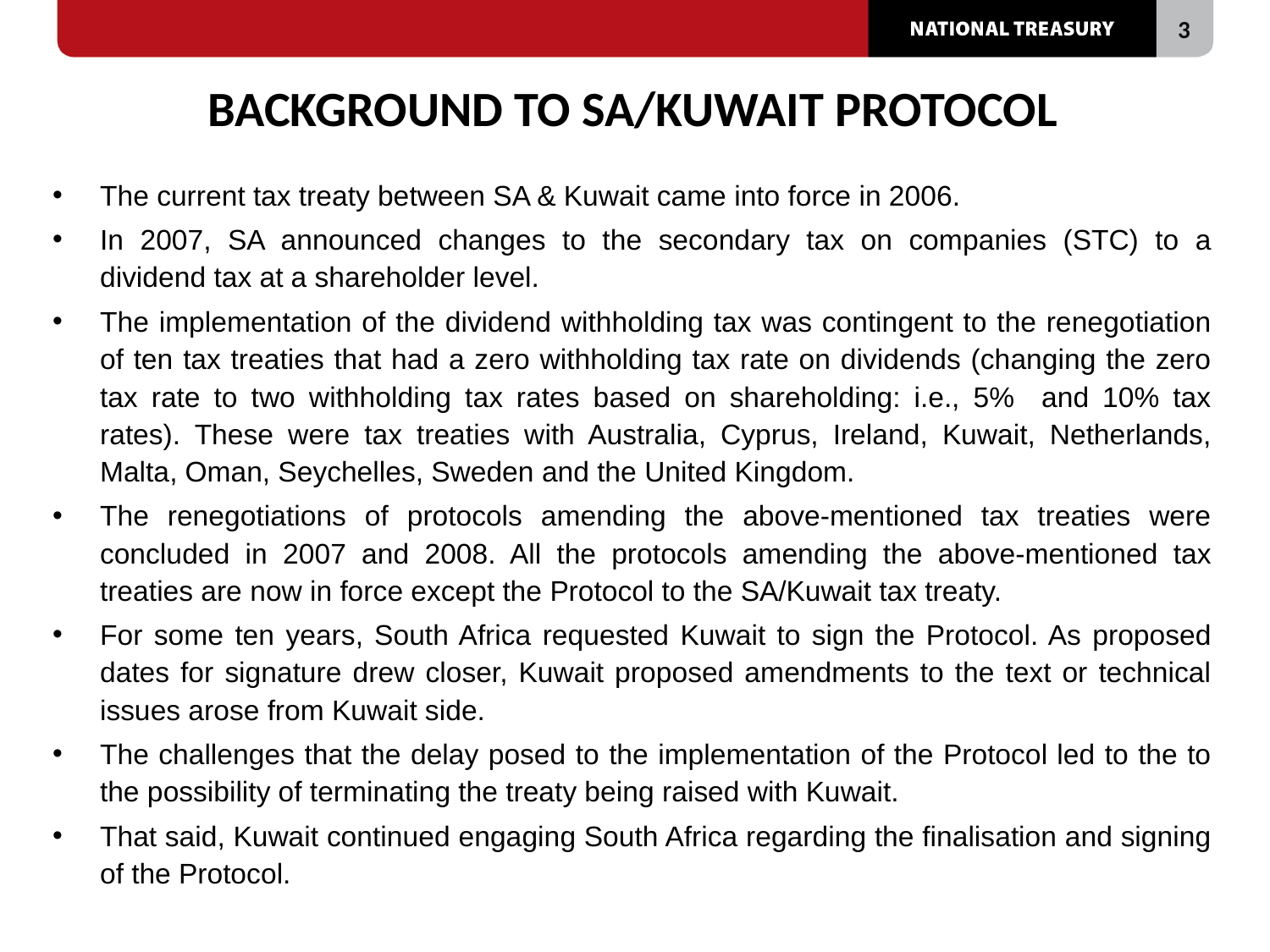

# BACKGROUND TO SA/KUWAIT PROTOCOL

The current tax treaty between SA & Kuwait came into force in 2006.
In 2007, SA announced changes to the secondary tax on companies (STC) to a dividend tax at a shareholder level.
The implementation of the dividend withholding tax was contingent to the renegotiation of ten tax treaties that had a zero withholding tax rate on dividends (changing the zero tax rate to two withholding tax rates based on shareholding: i.e., 5%  and 10% tax rates). These were tax treaties with Australia, Cyprus, Ireland, Kuwait, Netherlands, Malta, Oman, Seychelles, Sweden and the United Kingdom.
The renegotiations of protocols amending the above-mentioned tax treaties were concluded in 2007 and 2008. All the protocols amending the above-mentioned tax treaties are now in force except the Protocol to the SA/Kuwait tax treaty.
For some ten years, South Africa requested Kuwait to sign the Protocol. As proposed dates for signature drew closer, Kuwait proposed amendments to the text or technical issues arose from Kuwait side.
The challenges that the delay posed to the implementation of the Protocol led to the to the possibility of terminating the treaty being raised with Kuwait.
That said, Kuwait continued engaging South Africa regarding the finalisation and signing of the Protocol.